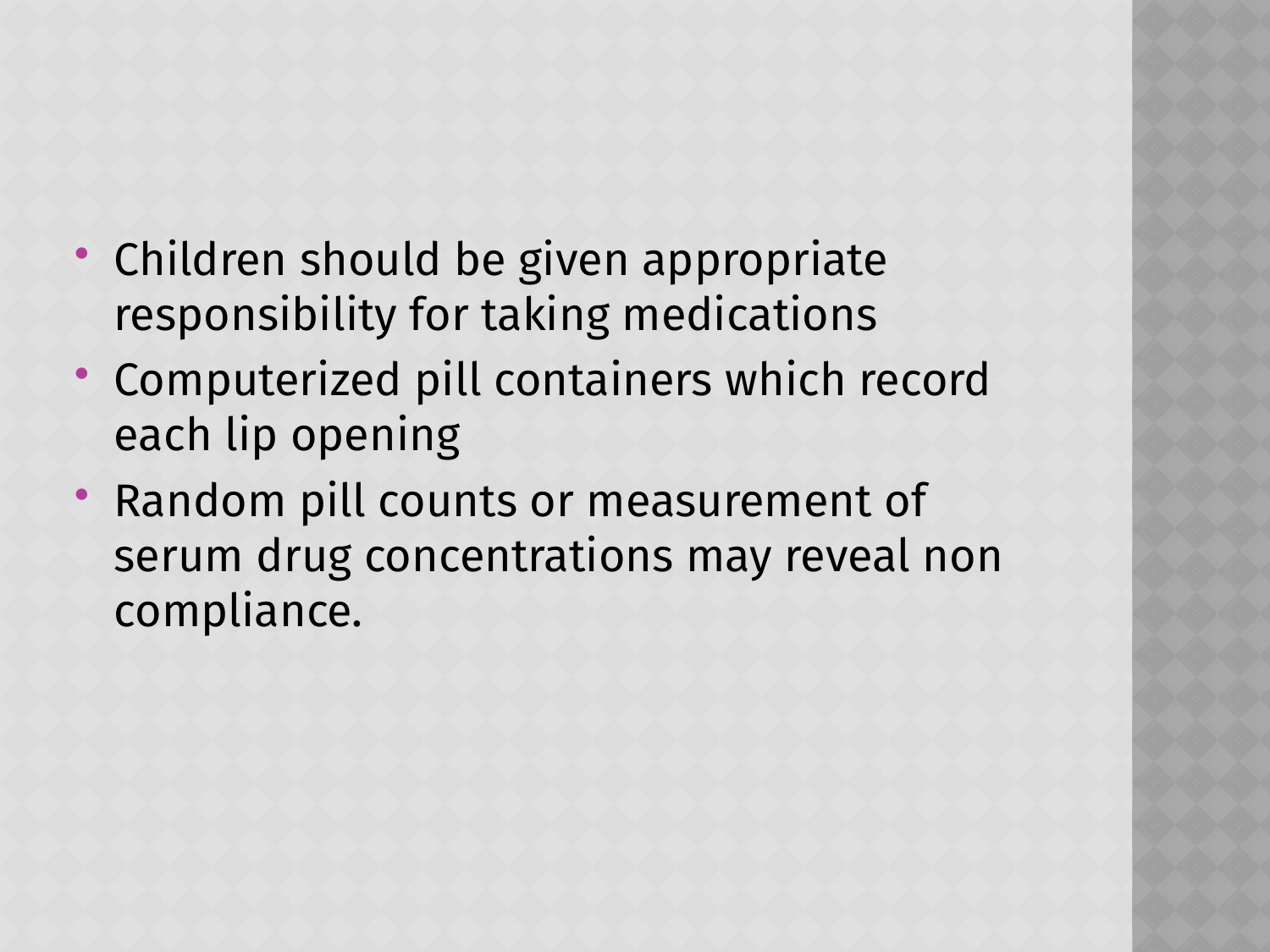

Children should be given appropriate responsibility for taking medications
Computerized pill containers which record each lip opening
Random pill counts or measurement of serum drug concentrations may reveal non compliance.